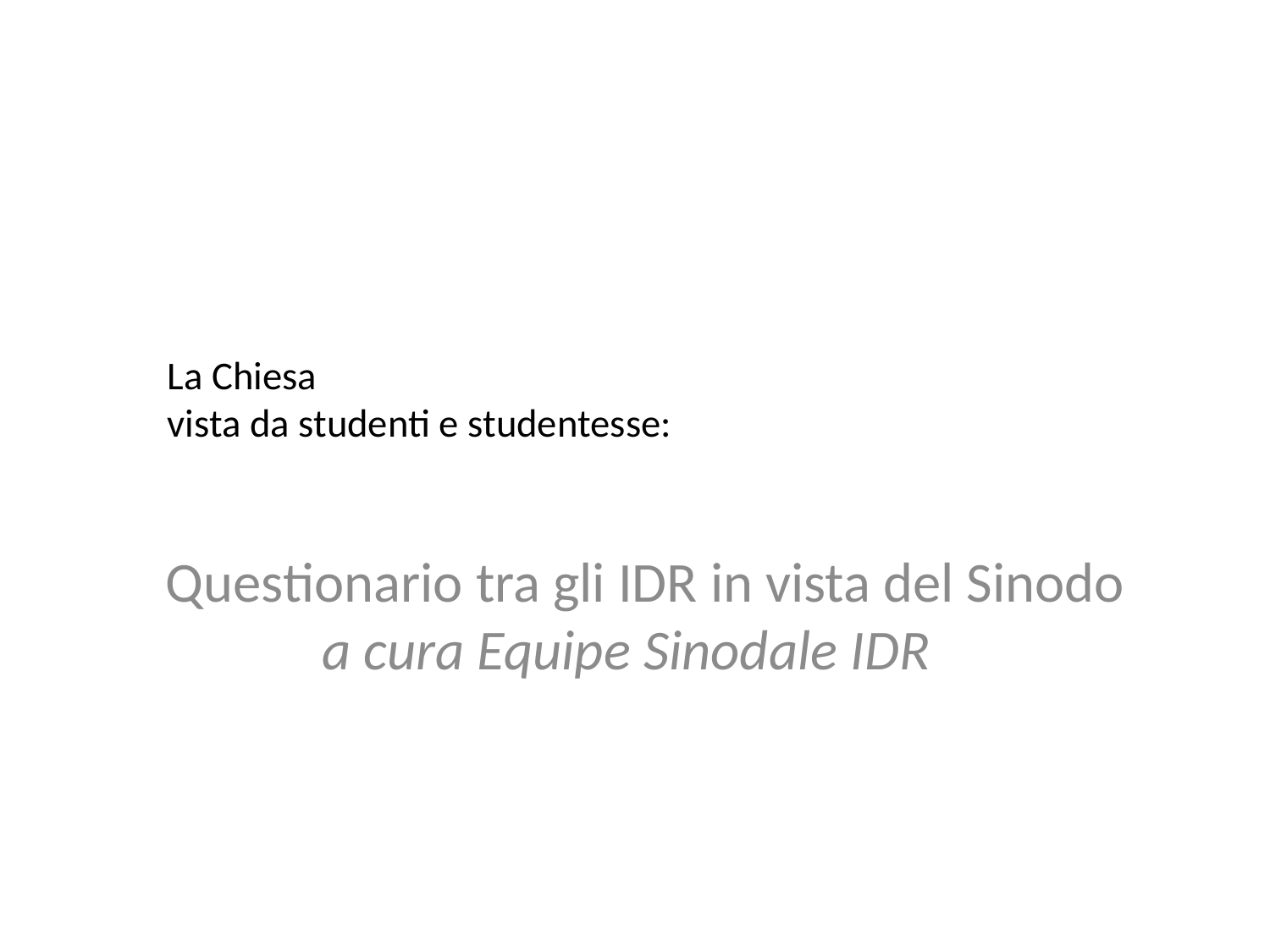

# La Chiesa vista da studenti e studentesse:
    Questionario tra gli IDR in vista del Sinodo
 a cura Equipe Sinodale IDR